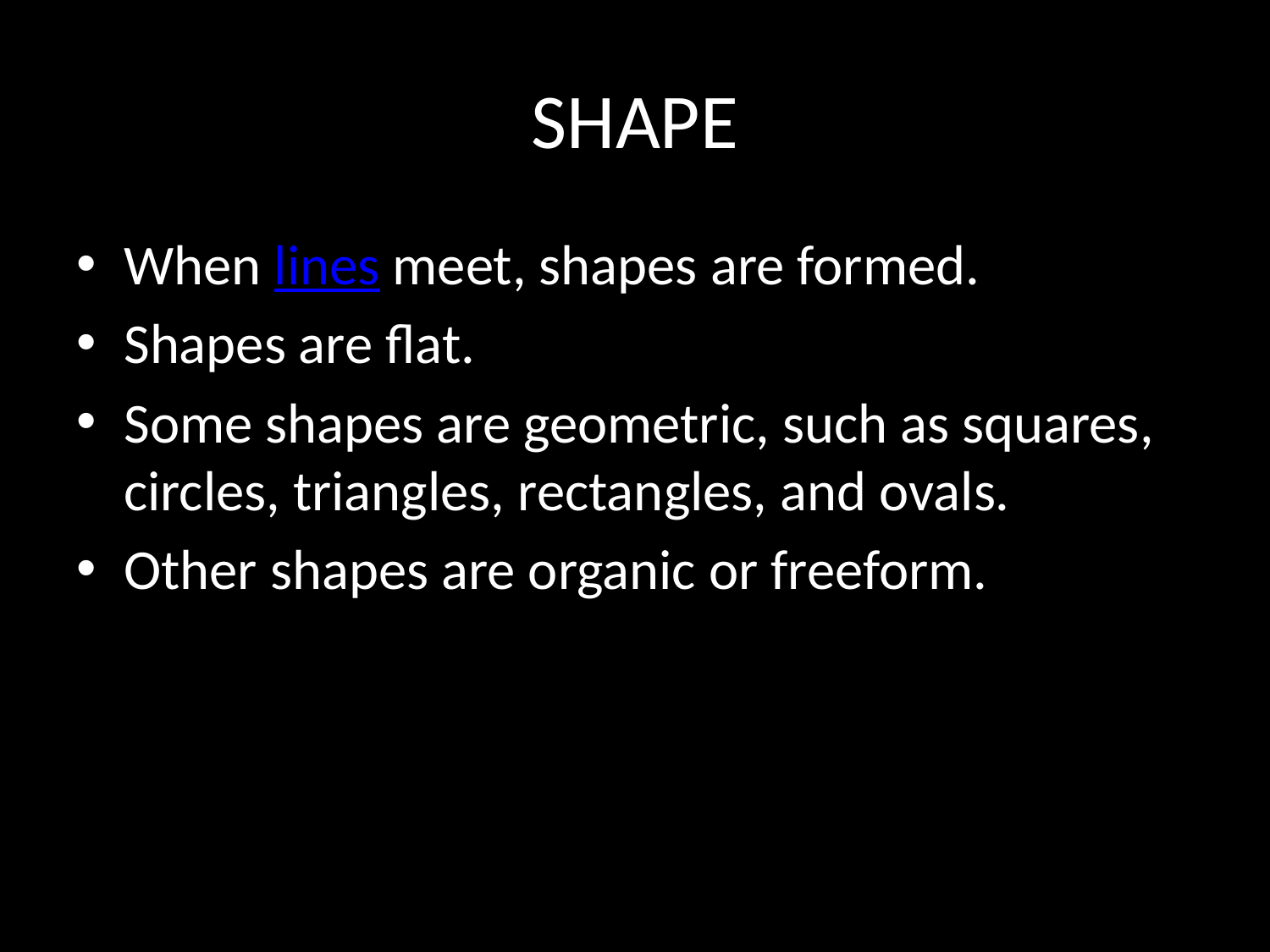

# SHAPE
When lines meet, shapes are formed.
Shapes are flat.
Some shapes are geometric, such as squares, circles, triangles, rectangles, and ovals.
Other shapes are organic or freeform.